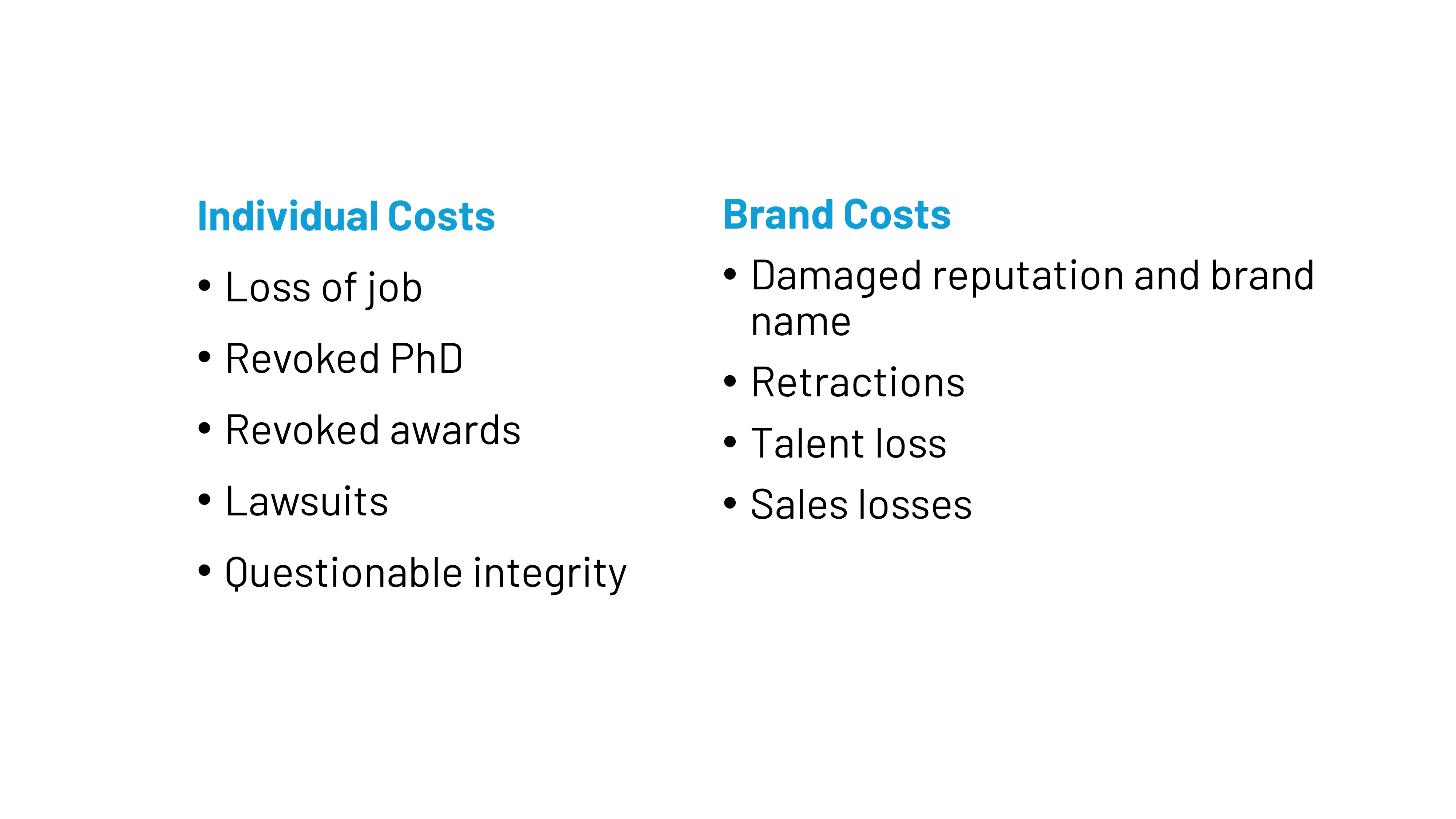

Individual Costs
Loss of job
Revoked PhD
Revoked awards
Lawsuits
Questionable integrity
Brand Costs
Damaged reputation and brand name
Retractions
Talent loss
Sales losses